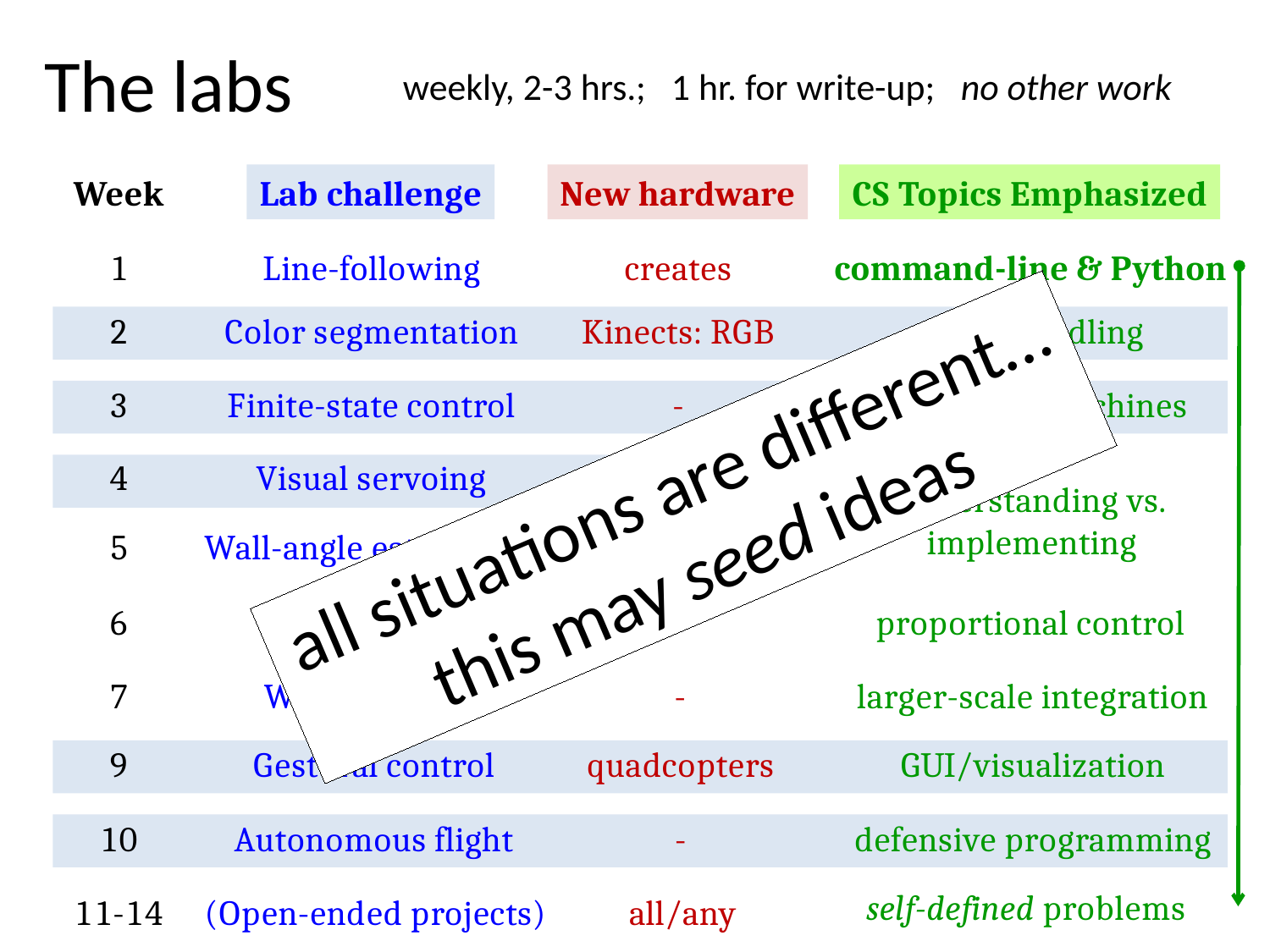

The labs
 weekly, 2-3 hrs.;   1 hr. for write-up;   no other work
Week
Lab challenge
New hardware
CS Topics Emphasized
1
Line-following
creates
command-line & Python
2
Color segmentation
Kinects: RGB
event-handling

3
Finite-state control
-
finite-state machines

all situations are different… this may seed ideas
4
Visual servoing
-

understanding vs. implementing
5
Wall-angle estimation
Kinects: Depth
6
Robot minion!
-
proportional control
7
Wall-following
-
larger-scale integration
9
Gestural control
quadcopters
GUI/visualization

10
Autonomous flight
-
defensive programming

self-defined problems
11-14
(Open-ended projects)
all/any